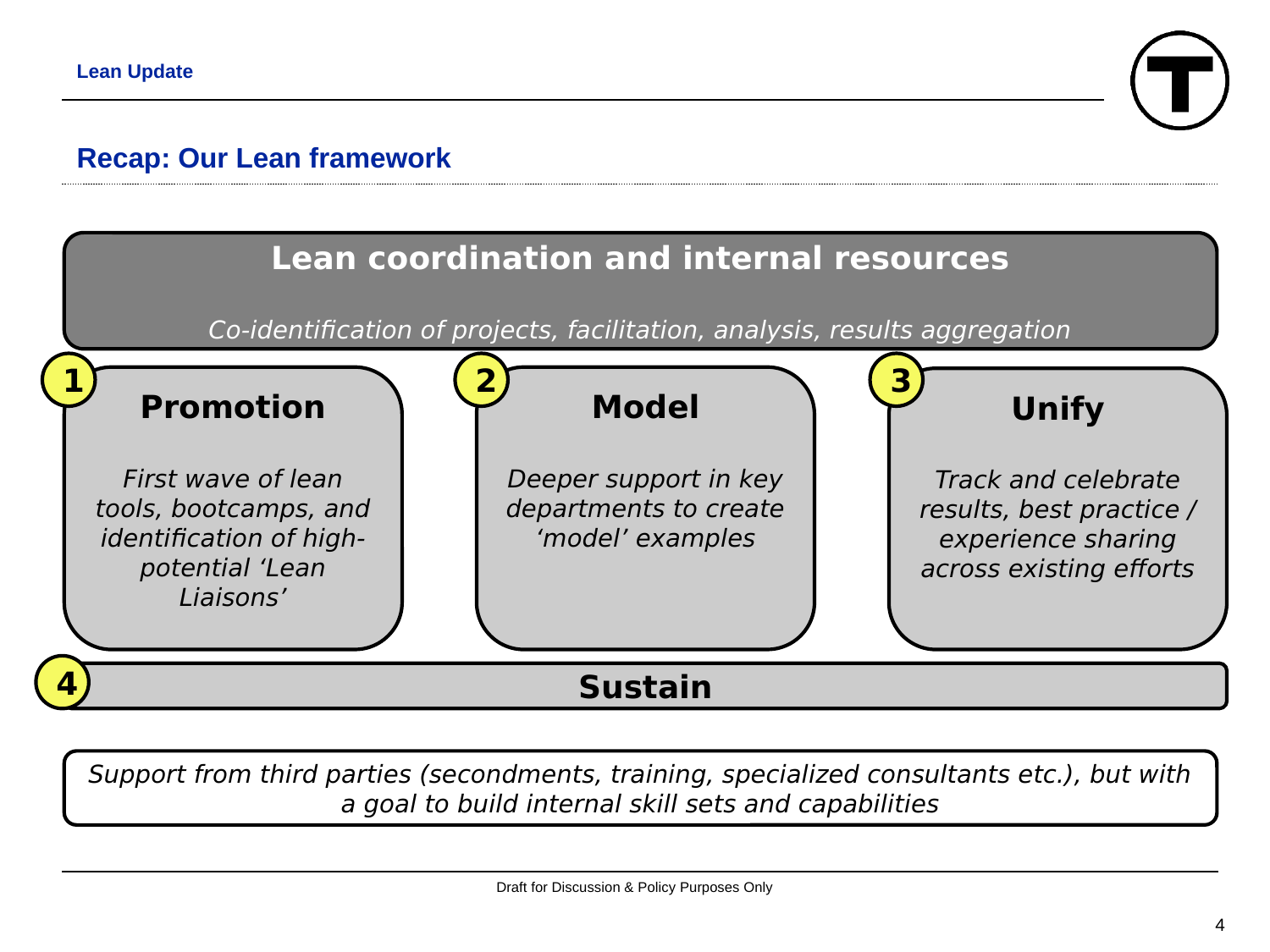

Lean Update
# Recap: Our Lean framework
Lean coordination and internal resources

Co-identification of projects, facilitation, analysis, results aggregation
1
2
3
Promotion

First wave of lean tools, bootcamps, and identification of high-potential ‘Lean Liaisons’

Model

Deeper support in key departments to create ‘model’ examples
Unify

Track and celebrate results, best practice / experience sharing across existing efforts
4
Sustain
Support from third parties (secondments, training, specialized consultants etc.), but with a goal to build internal skill sets and capabilities